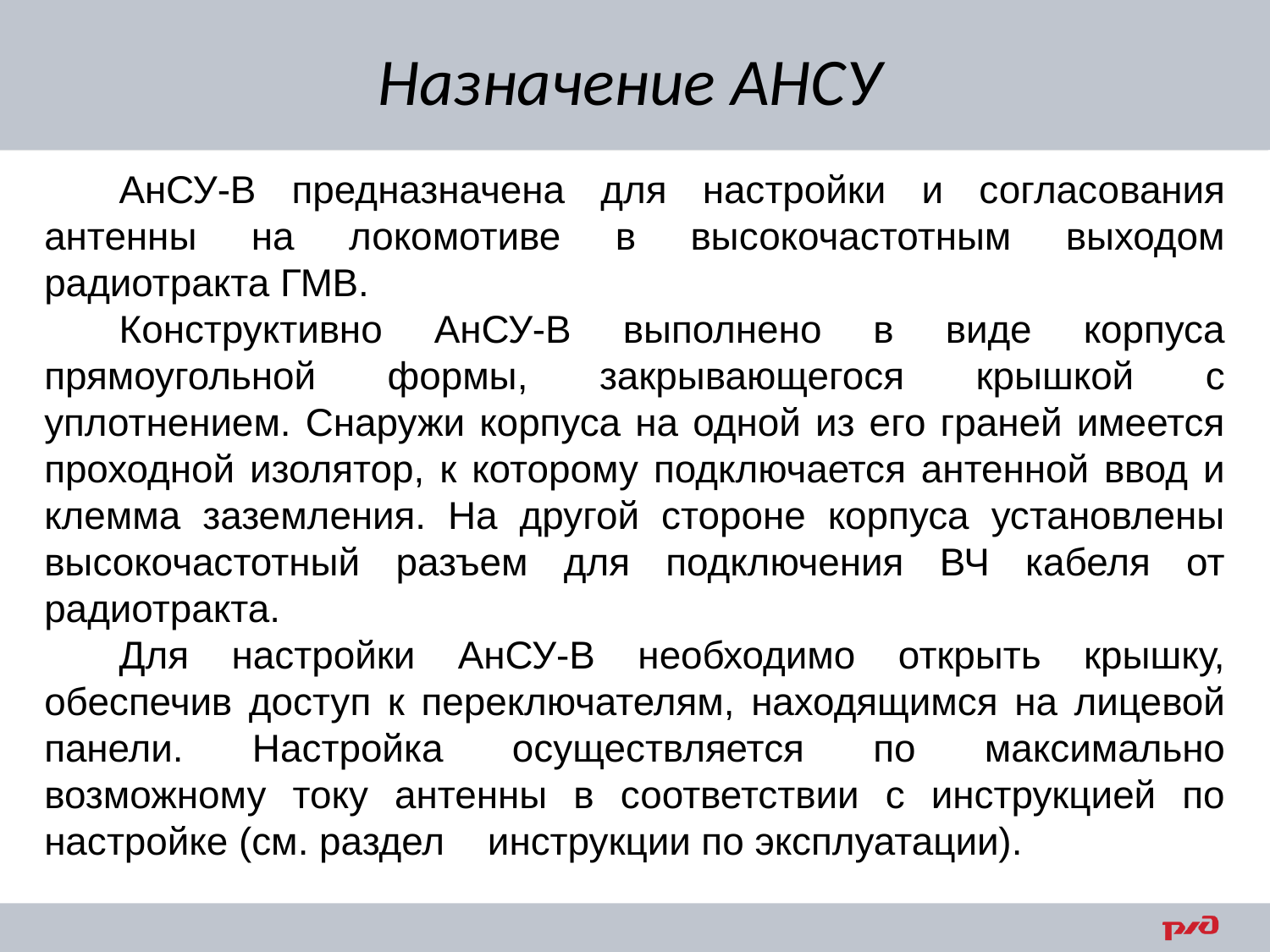

# Назначение АНСУ
АнСУ-В предназначена для настройки и согласования антенны на локомотиве в высокочастотным выходом радиотракта ГМВ.
Конструктивно АнСУ-В выполнено в виде корпуса прямоугольной формы, закрывающегося крышкой с уплотнением. Снаружи корпуса на одной из его граней имеется проходной изолятор, к которому подключается антенной ввод и клемма заземления. На другой стороне корпуса установлены высокочастотный разъем для подключения ВЧ кабеля от радиотракта.
Для настройки АнСУ-В необходимо открыть крышку, обеспечив доступ к переключателям, находящимся на лицевой панели. Настройка осуществляется по максимально возможному току антенны в соответствии с инструкцией по настройке (см. раздел    инструкции по эксплуатации).